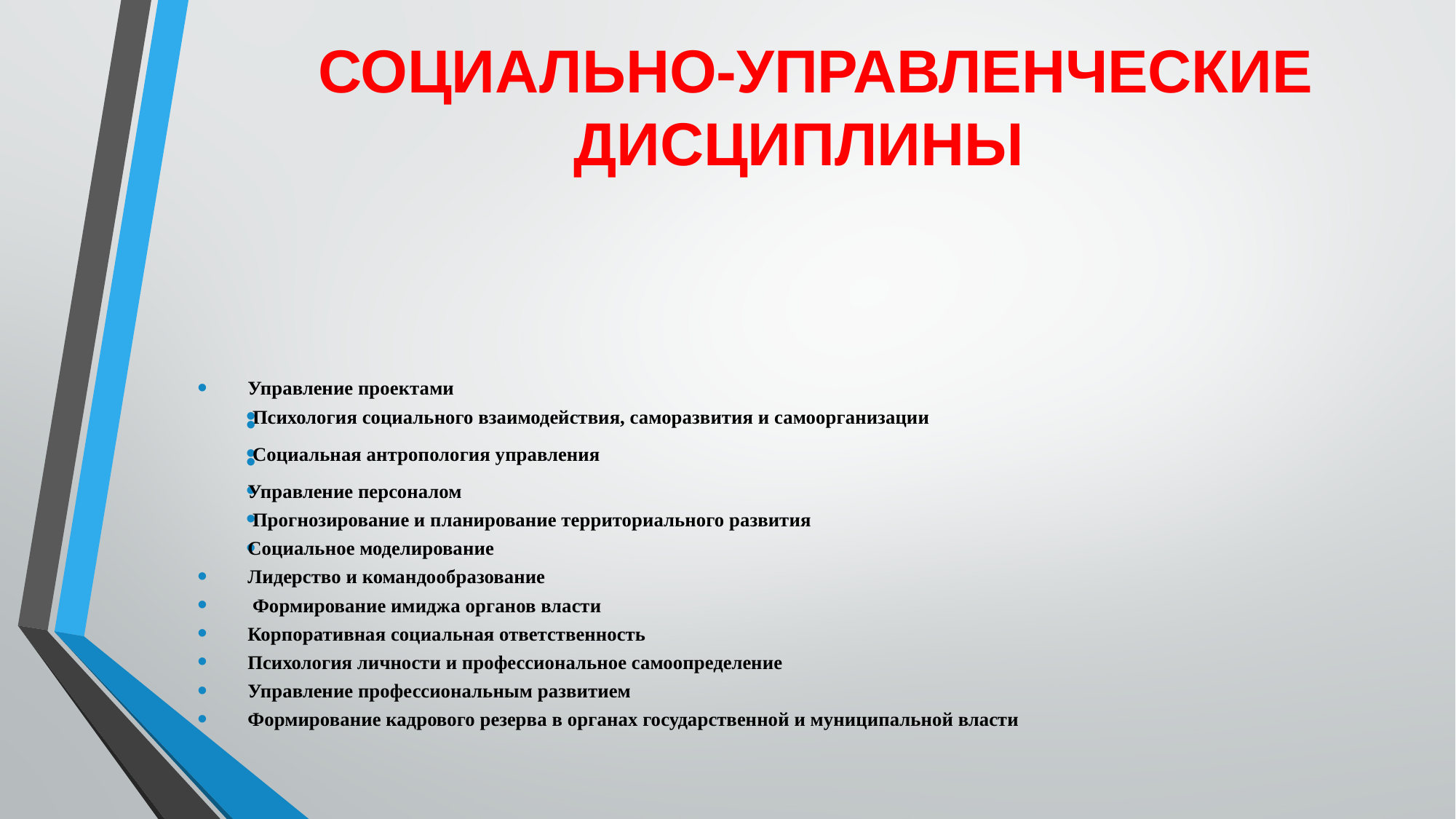

# СОЦИАЛЬНО-УПРАВЛЕНЧЕСКИЕ ДИСЦИПЛИНЫ
Управление проектами
 Психология социального взаимодействия, саморазвития и самоорганизации
Теория управления
 Социальная антропология управления
 Теория организации и организационное поведение
Управление персоналом
 Прогнозирование и планирование территориального развития
Социальное моделирование
Лидерство и командообразование
 Формирование имиджа органов власти
Корпоративная социальная ответственность
Психология личности и профессиональное самоопределение
Управление профессиональным развитием
Формирование кадрового резерва в органах государственной и муниципальной власти